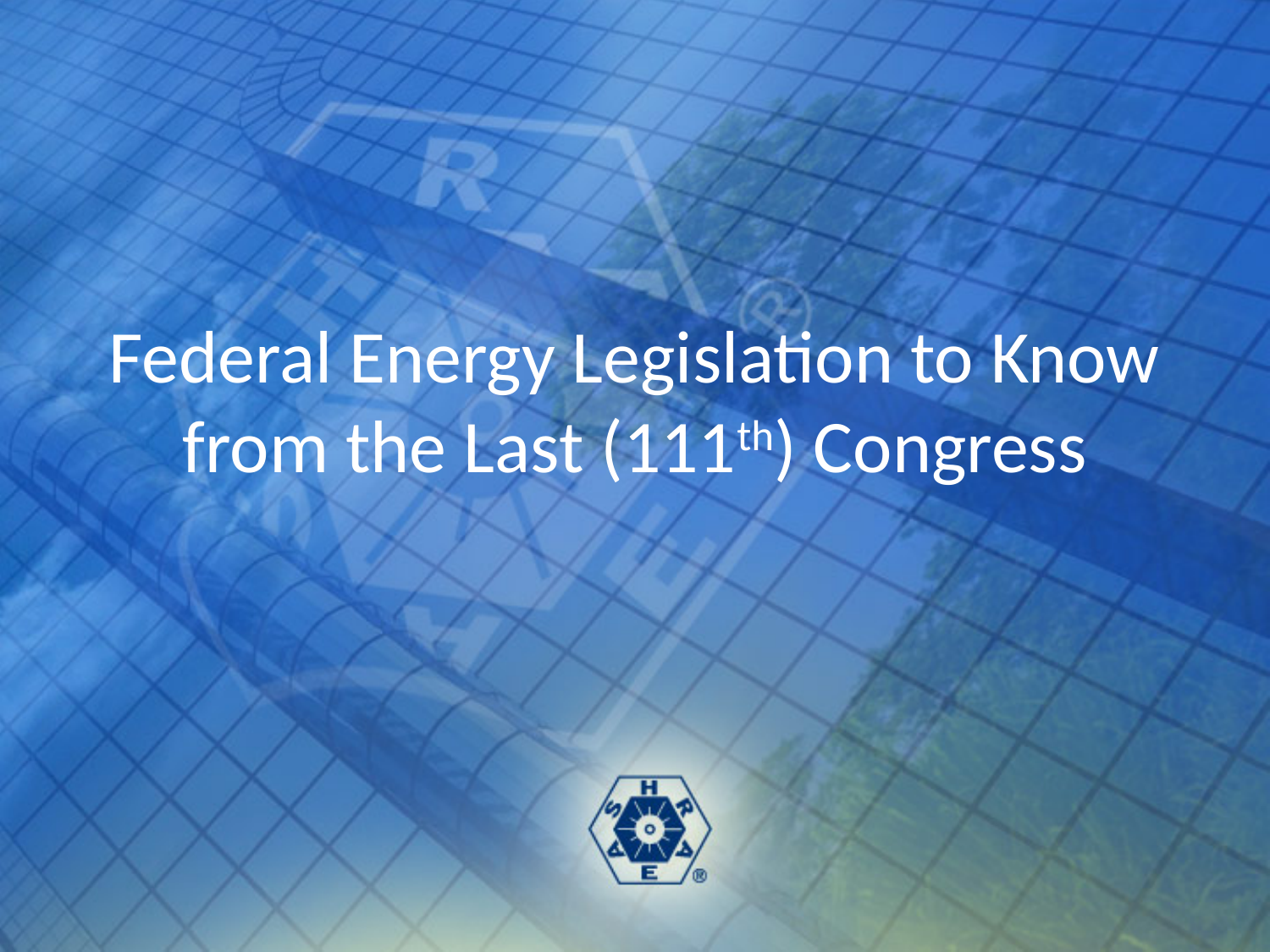

# Federal Energy Legislation to Know from the Last (111th) Congress